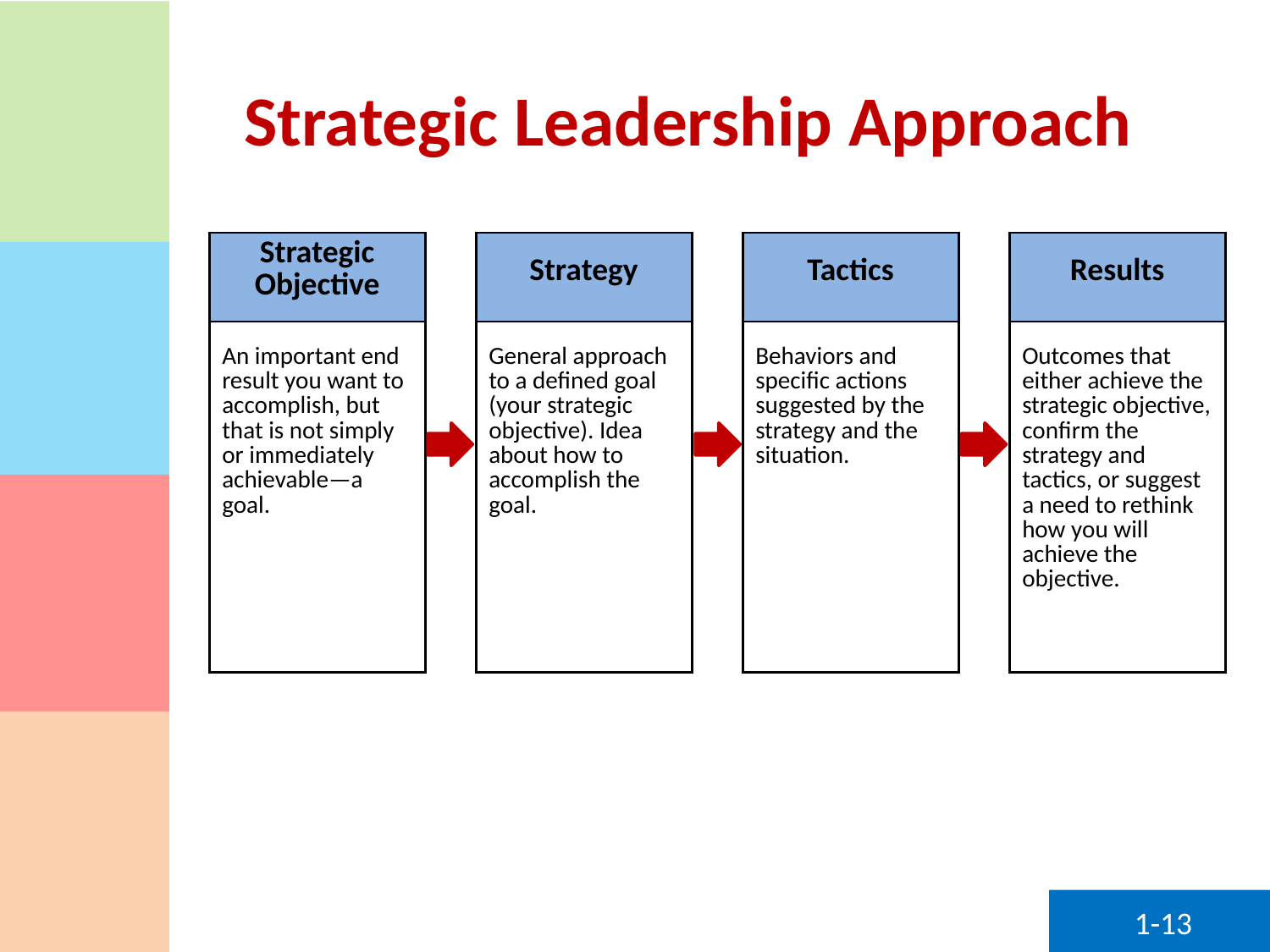

# Strategic Leadership Approach
| Strategic Objective |  | Strategy |  | Tactics |  | Results |
| --- | --- | --- | --- | --- | --- | --- |
| An important end result you want to accomplish, but that is not simply or immediately achievable—a goal. |  | General approach to a defined goal (your strategic objective). Idea about how to accomplish the goal. |  | Behaviors and specific actions suggested by the strategy and the situation. |  | Outcomes that either achieve the strategic objective, confirm the strategy and tactics, or suggest a need to rethink how you will achieve the objective. |

1-13